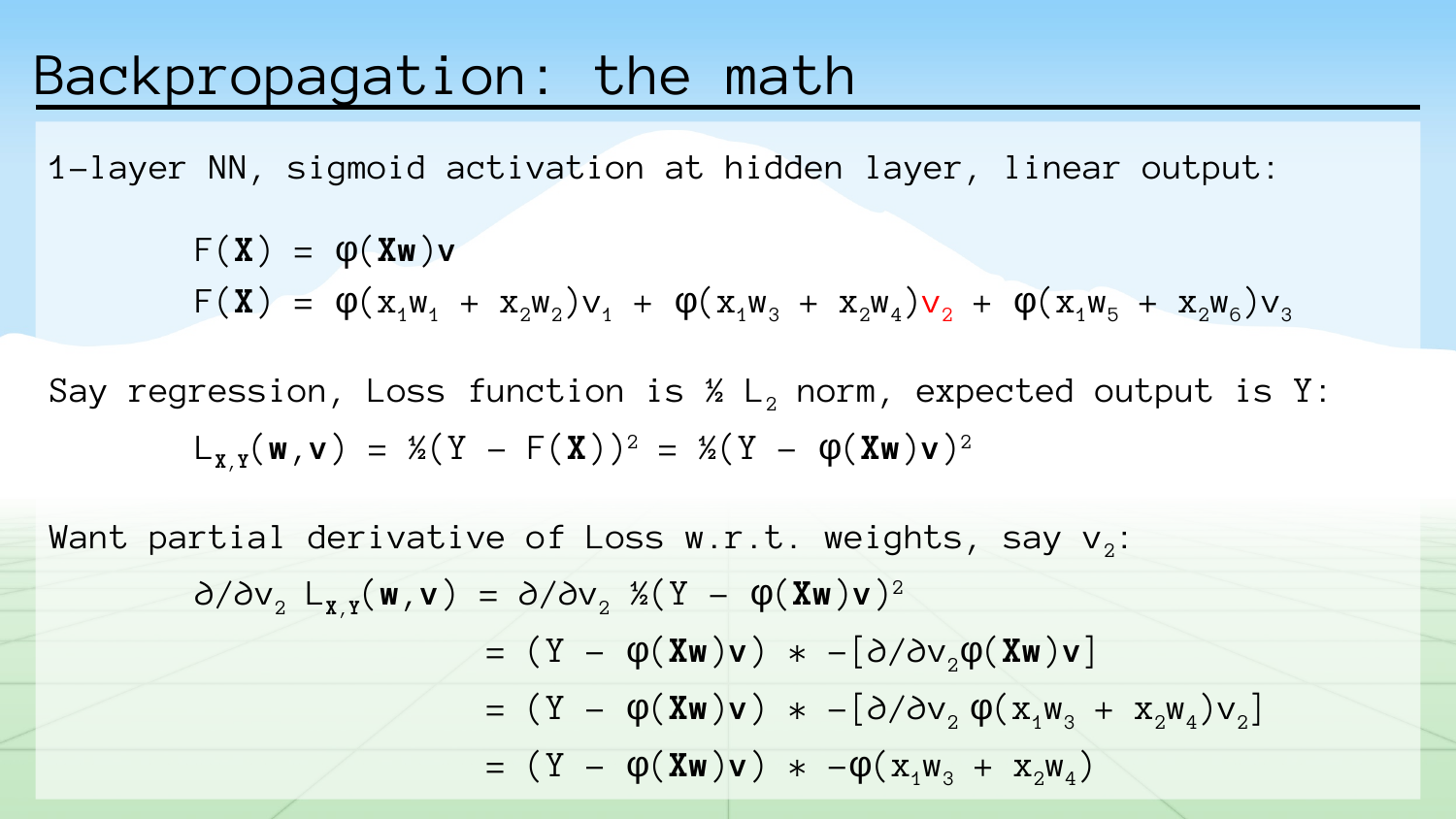

# Backpropagation: the math
1-layer NN, sigmoid activation at hidden layer, linear output:
	F(X) = φ(Xw)v
	F(X) = φ(x1w1 + x2w2)v1 + φ(x1w3 + x2w4)v2 + φ(x1w5 + x2w6)v3
Say regression, Loss function is ½ L2 norm, expected output is Y:
	LX,Y(w,v) = ½(Y - F(X))2 = ½(Y - φ(Xw)v)2
Want partial derivative of Loss w.r.t. weights, say v2:
	∂/∂v2 LX,Y(w,v) = ∂/∂v2 ½(Y - φ(Xw)v)2
			= (Y - φ(Xw)v) * -[∂/∂v2φ(Xw)v]
			= (Y - φ(Xw)v) * -[∂/∂v2 φ(x1w3 + x2w4)v2]
			= (Y - φ(Xw)v) * -φ(x1w3 + x2w4)